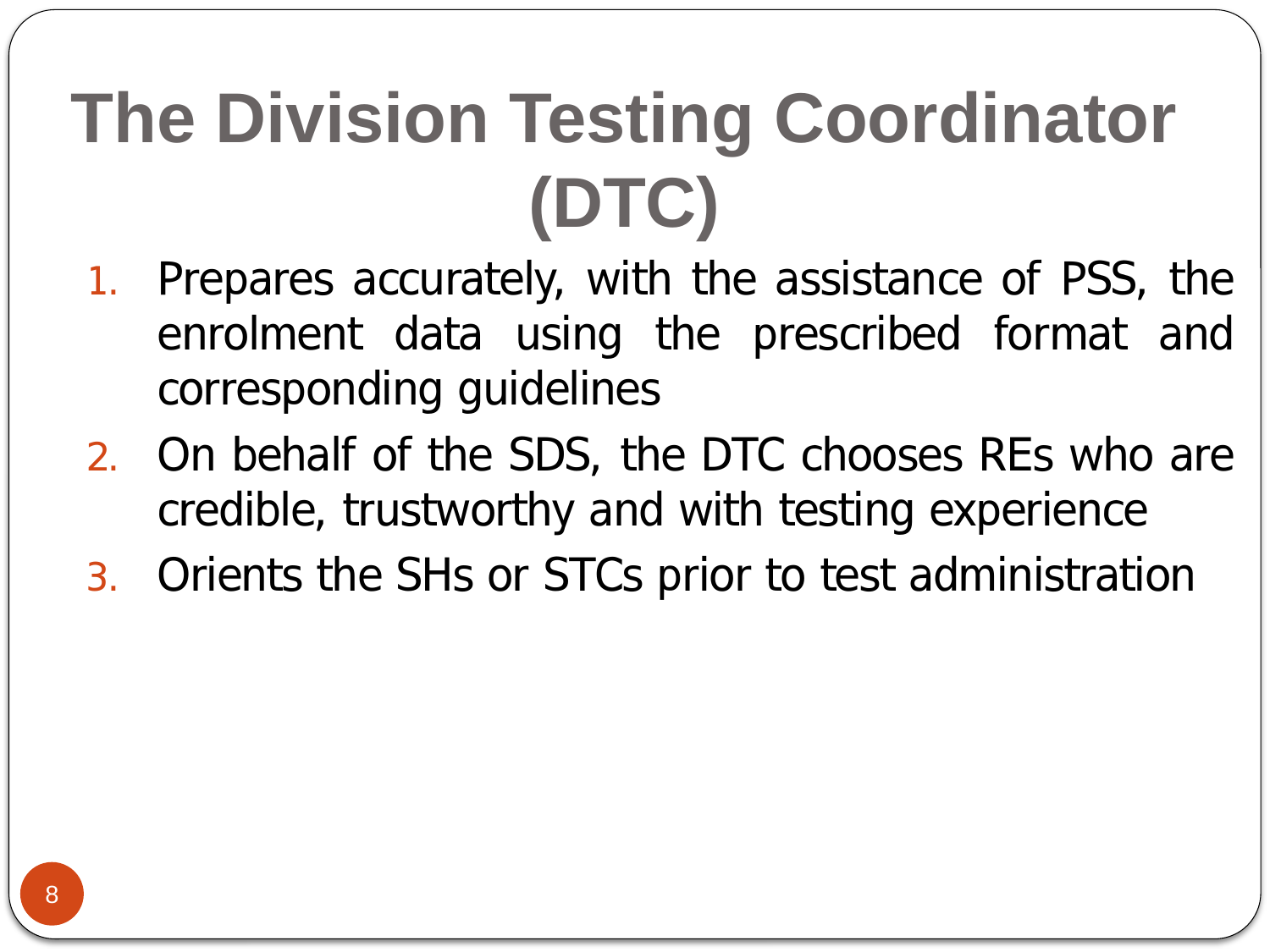

# The Division Testing Coordinator (DTC)
Prepares accurately, with the assistance of PSS, the enrolment data using the prescribed format and corresponding guidelines
On behalf of the SDS, the DTC chooses REs who are credible, trustworthy and with testing experience
Orients the SHs or STCs prior to test administration
8